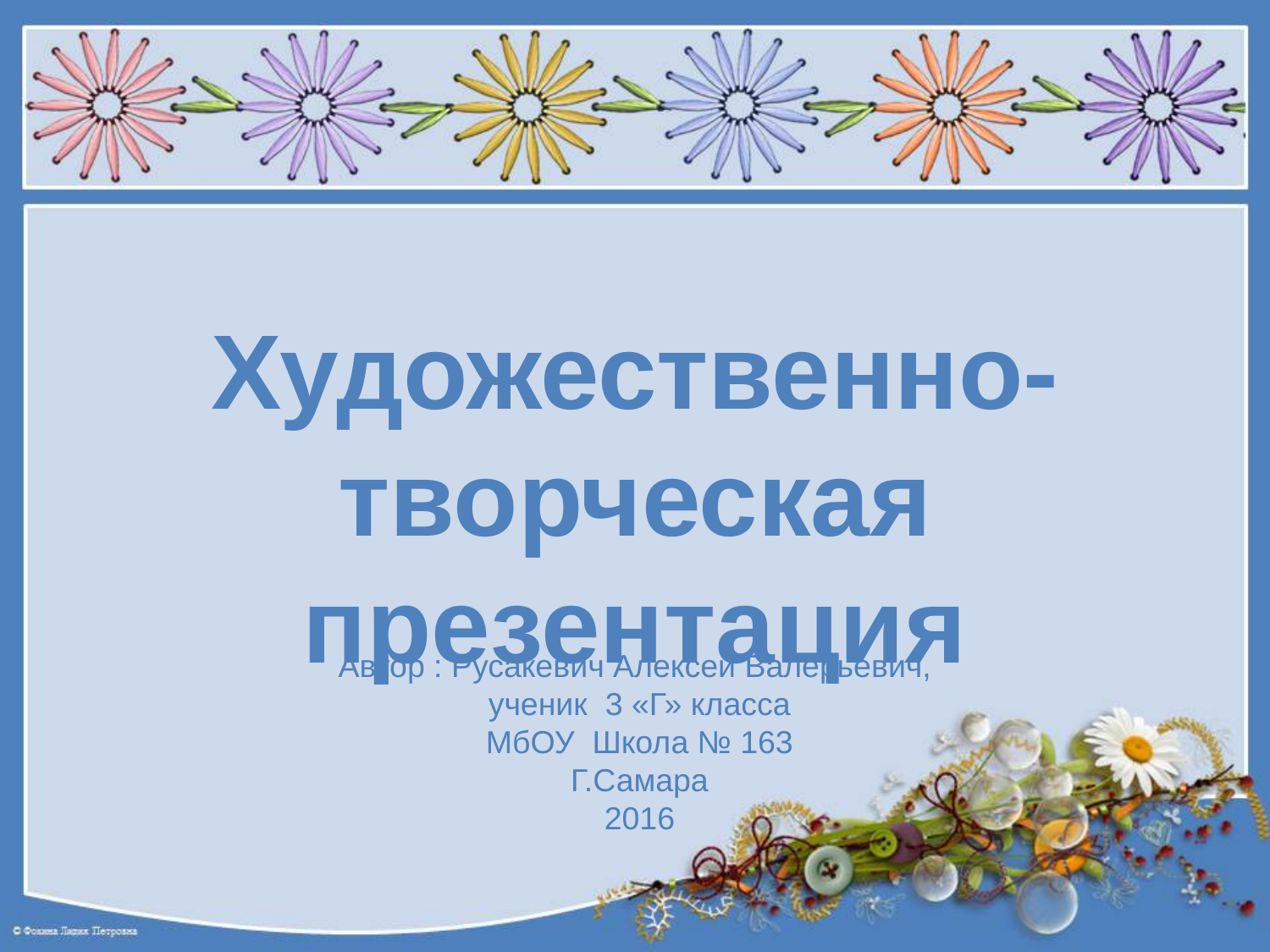

Художественно- творческая презентация
Автор : Русакевич Алексей Валерьевич,
ученик  3 «Г» класса
МбОУ  Школа № 163
Г.Самара
2016